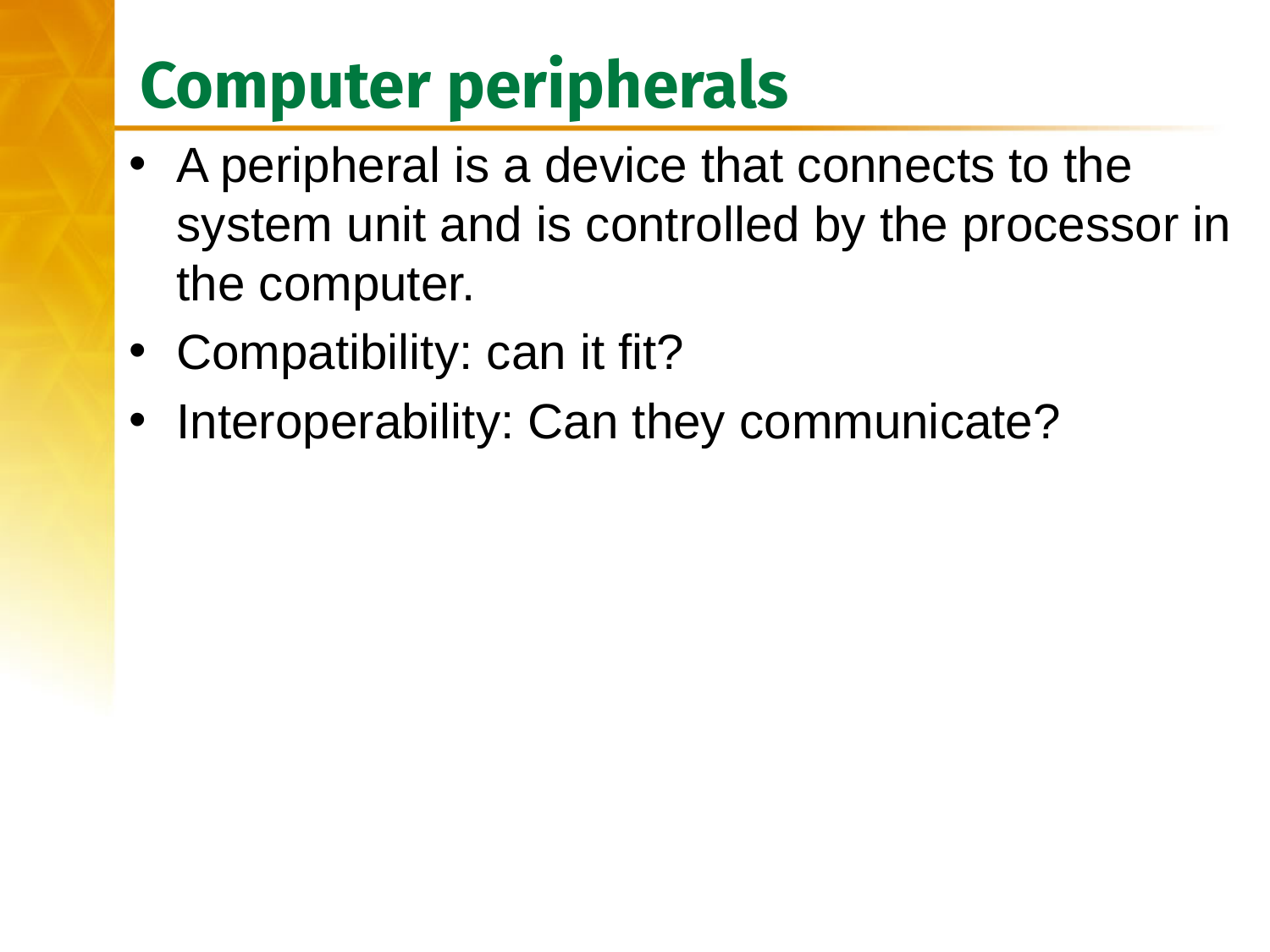

# Computer peripherals
A peripheral is a device that connects to the system unit and is controlled by the processor in the computer.
Compatibility: can it fit?
Interoperability: Can they communicate?
24